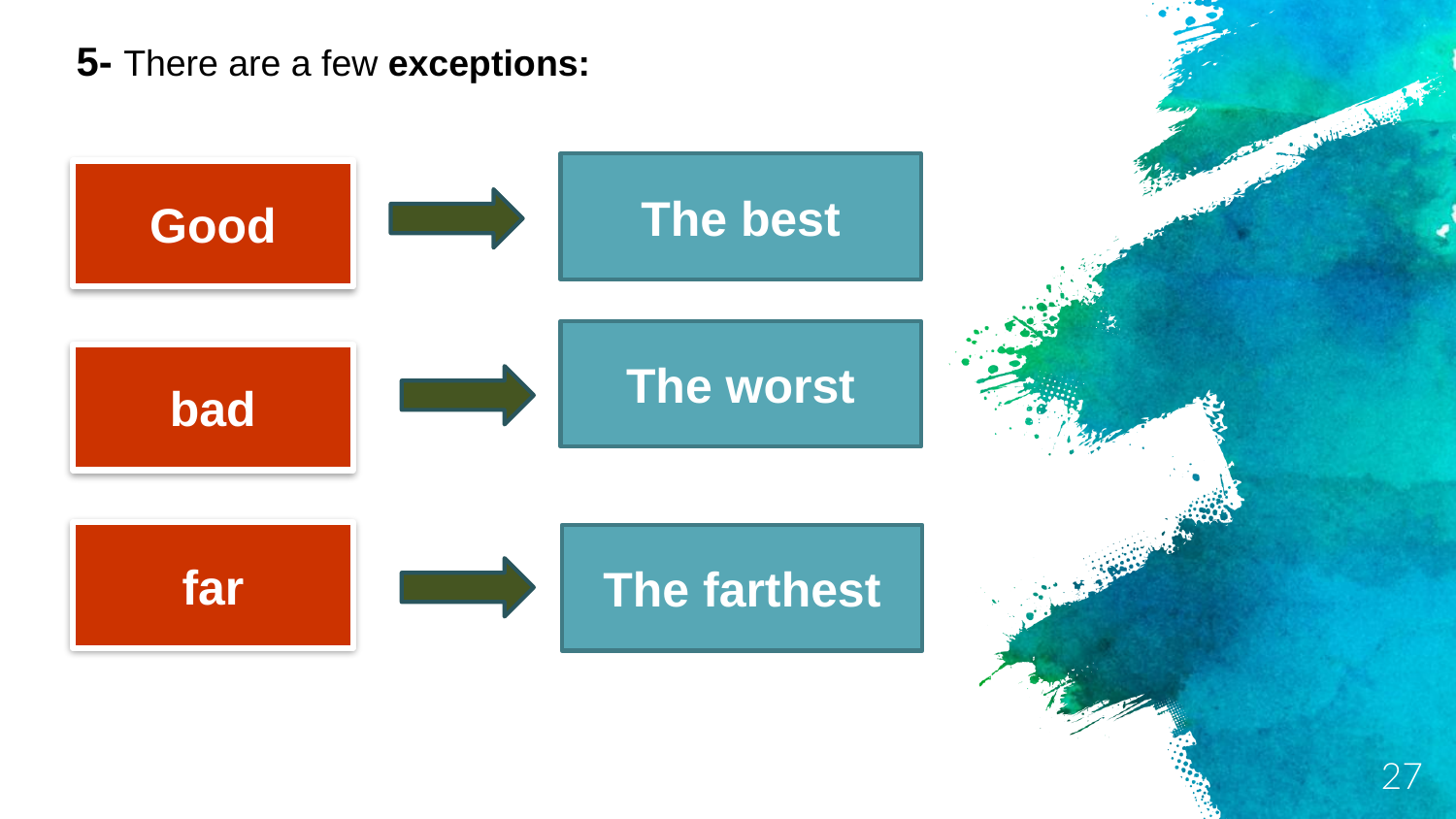

5- There are a few exceptions:

The best

Good

The worst

bad

far

The farthest

27